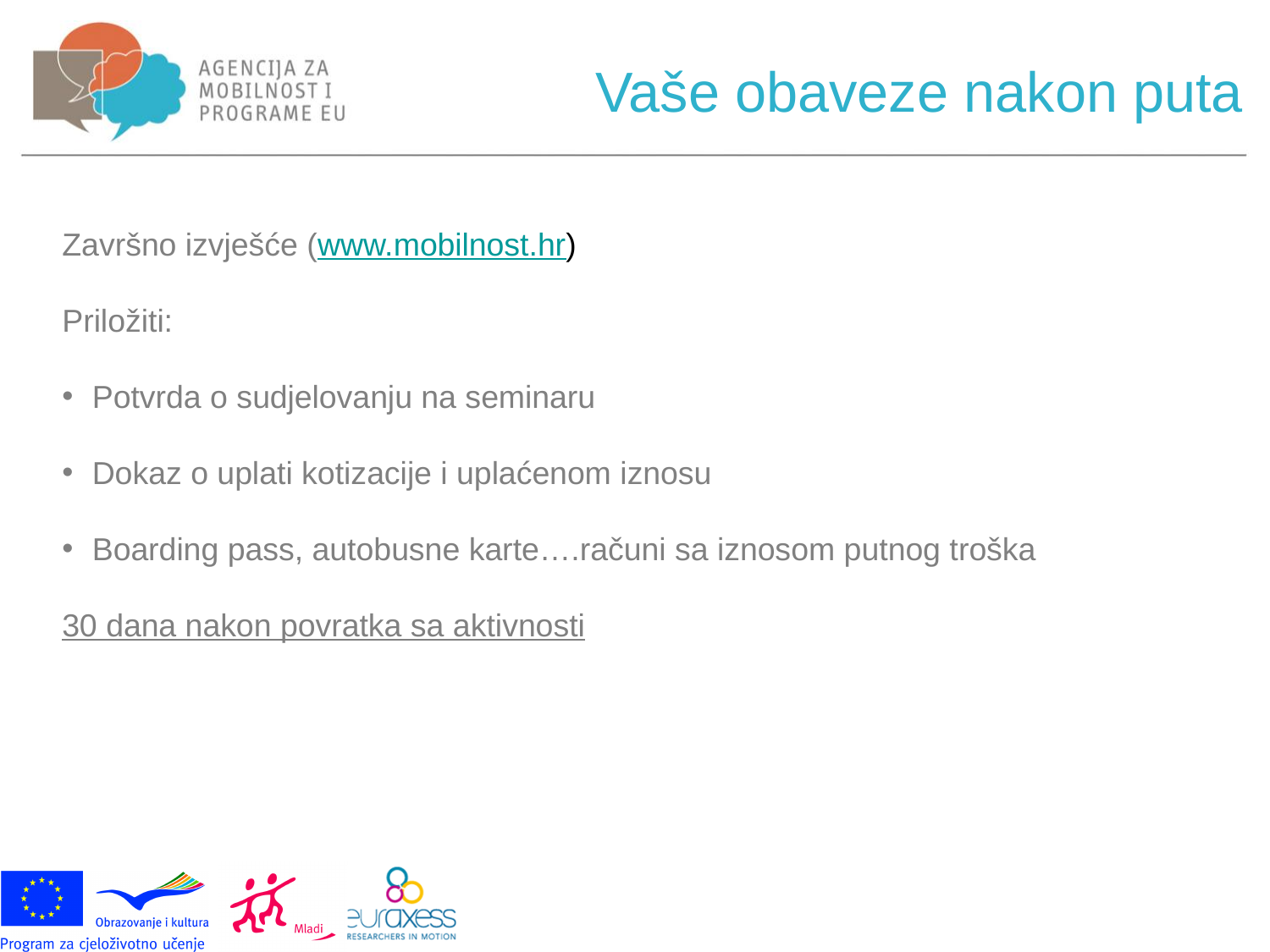

# Vaše obaveze nakon puta

Završno izvješće (www.mobilnost.hr)

Priložiti:

Potvrda o sudjelovanju na seminaru

Dokaz o uplati kotizacije i uplaćenom iznosu

Boarding pass, autobusne karte….računi sa iznosom putnog troška

30 dana nakon povratka sa aktivnosti